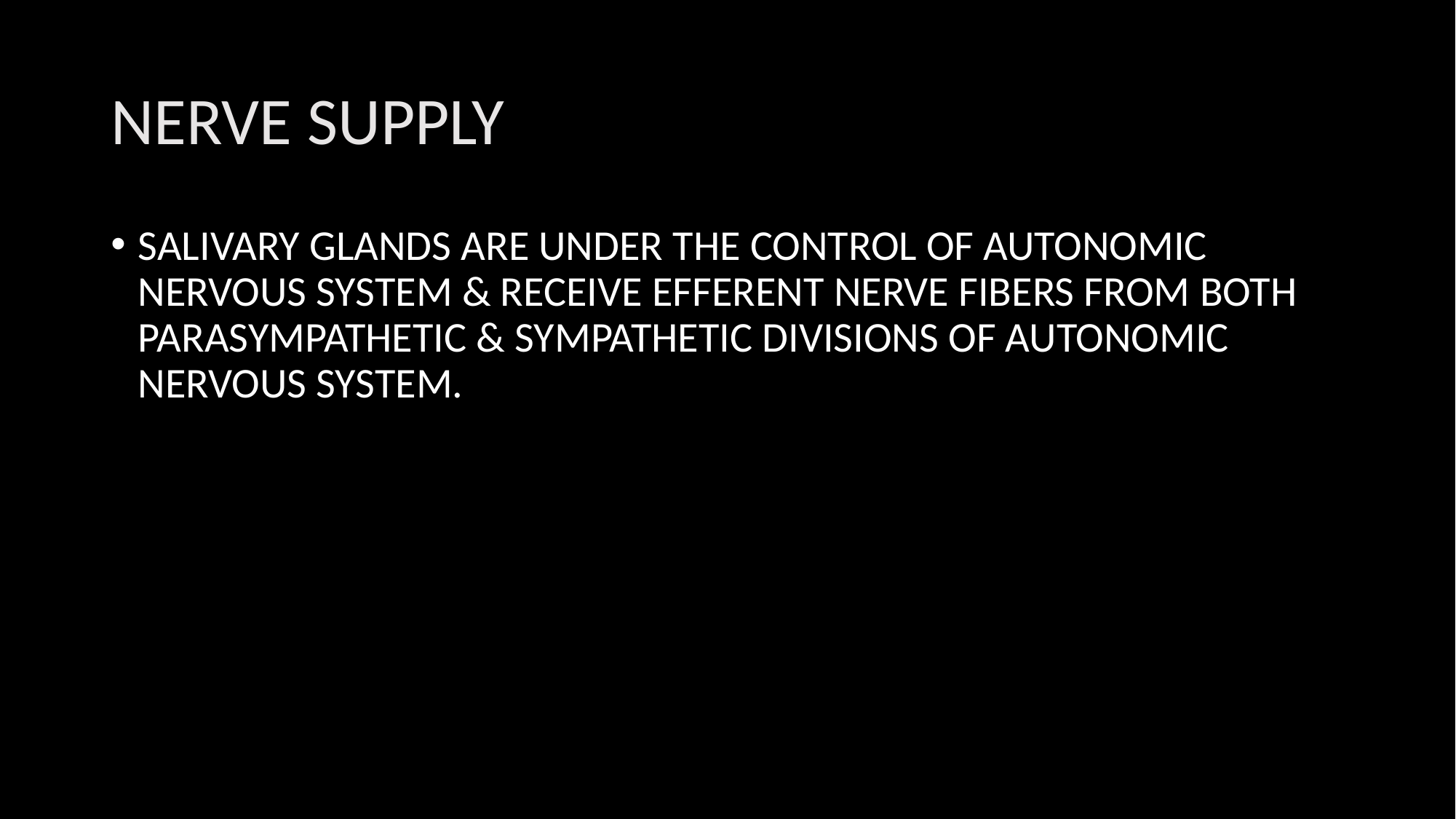

# NERVE SUPPLY
SALIVARY GLANDS ARE UNDER THE CONTROL OF AUTONOMIC NERVOUS SYSTEM & RECEIVE EFFERENT NERVE FIBERS FROM BOTH PARASYMPATHETIC & SYMPATHETIC DIVISIONS OF AUTONOMIC NERVOUS SYSTEM.